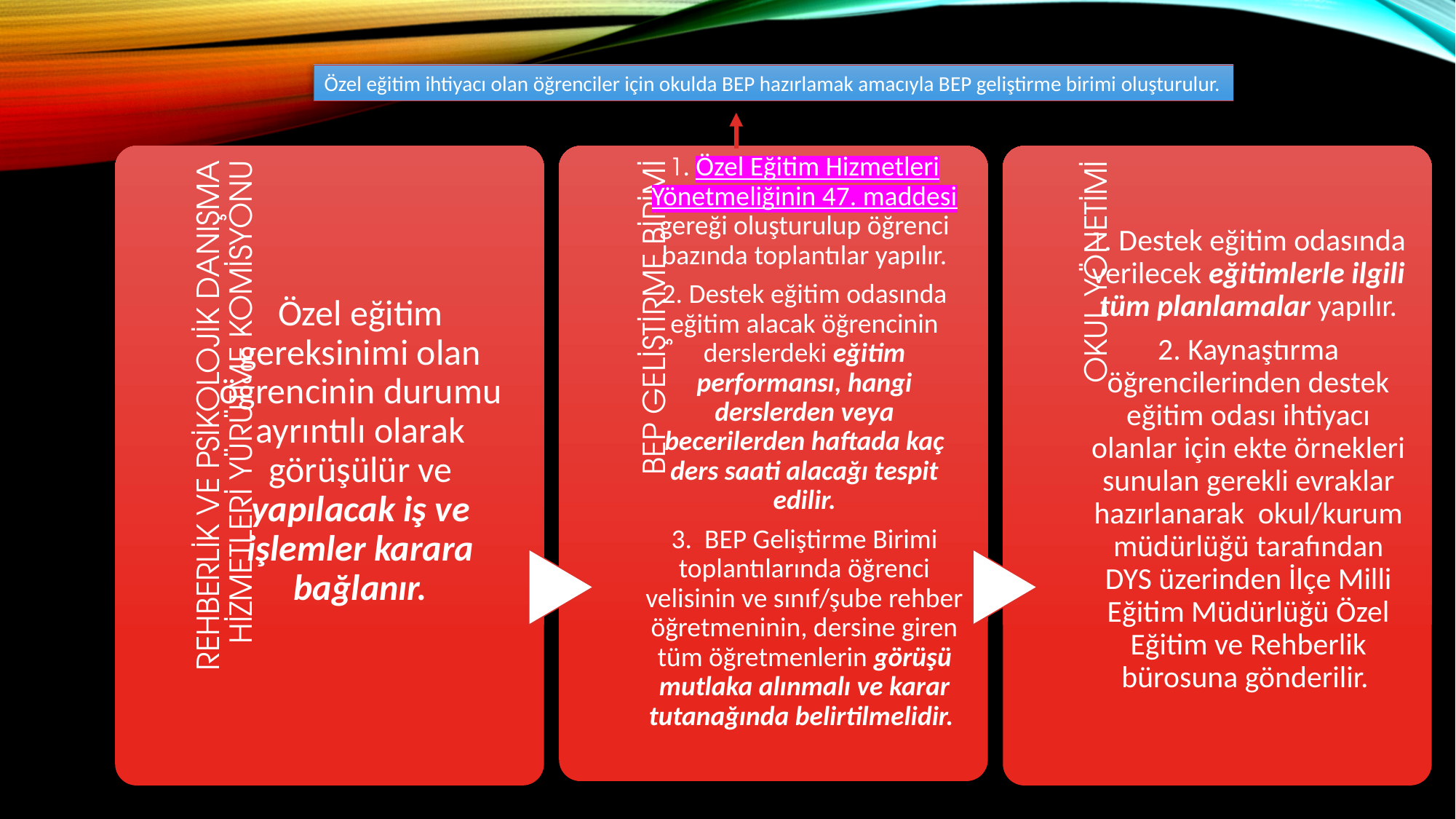

Özel eğitim ihtiyacı olan öğrenciler için okulda BEP hazırlamak amacıyla BEP geliştirme birimi oluşturulur.
REHBERLİK VE PSİKOLOJİK DANIŞMA HİZMETLERİ YÜRÜTME KOMİSYONU

Özel eğitim gereksinimi olan öğrencinin durumu ayrıntılı olarak görüşülür ve yapılacak iş ve işlemler karara bağlanır.
BEP GELİŞTİRME BİRİMİ
1. Özel Eğitim Hizmetleri Yönetmeliğinin 47. maddesi gereği oluşturulup öğrenci bazında toplantılar yapılır.
2. Destek eğitim odasında eğitim alacak öğrencinin derslerdeki eğitim performansı, hangi derslerden veya becerilerden haftada kaç ders saati alacağı tespit edilir.
3.  BEP Geliştirme Birimi toplantılarında öğrenci velisinin ve sınıf/şube rehber öğretmeninin, dersine giren tüm öğretmenlerin görüşü mutlaka alınmalı ve karar tutanağında belirtilmelidir.
OKUL YÖNETİMİ

1. Destek eğitim odasında verilecek eğitimlerle ilgili tüm planlamalar yapılır.
2. Kaynaştırma öğrencilerinden destek eğitim odası ihtiyacı olanlar için ekte örnekleri sunulan gerekli evraklar hazırlanarak  okul/kurum müdürlüğü tarafından DYS üzerinden İlçe Milli Eğitim Müdürlüğü Özel Eğitim ve Rehberlik bürosuna gönderilir.